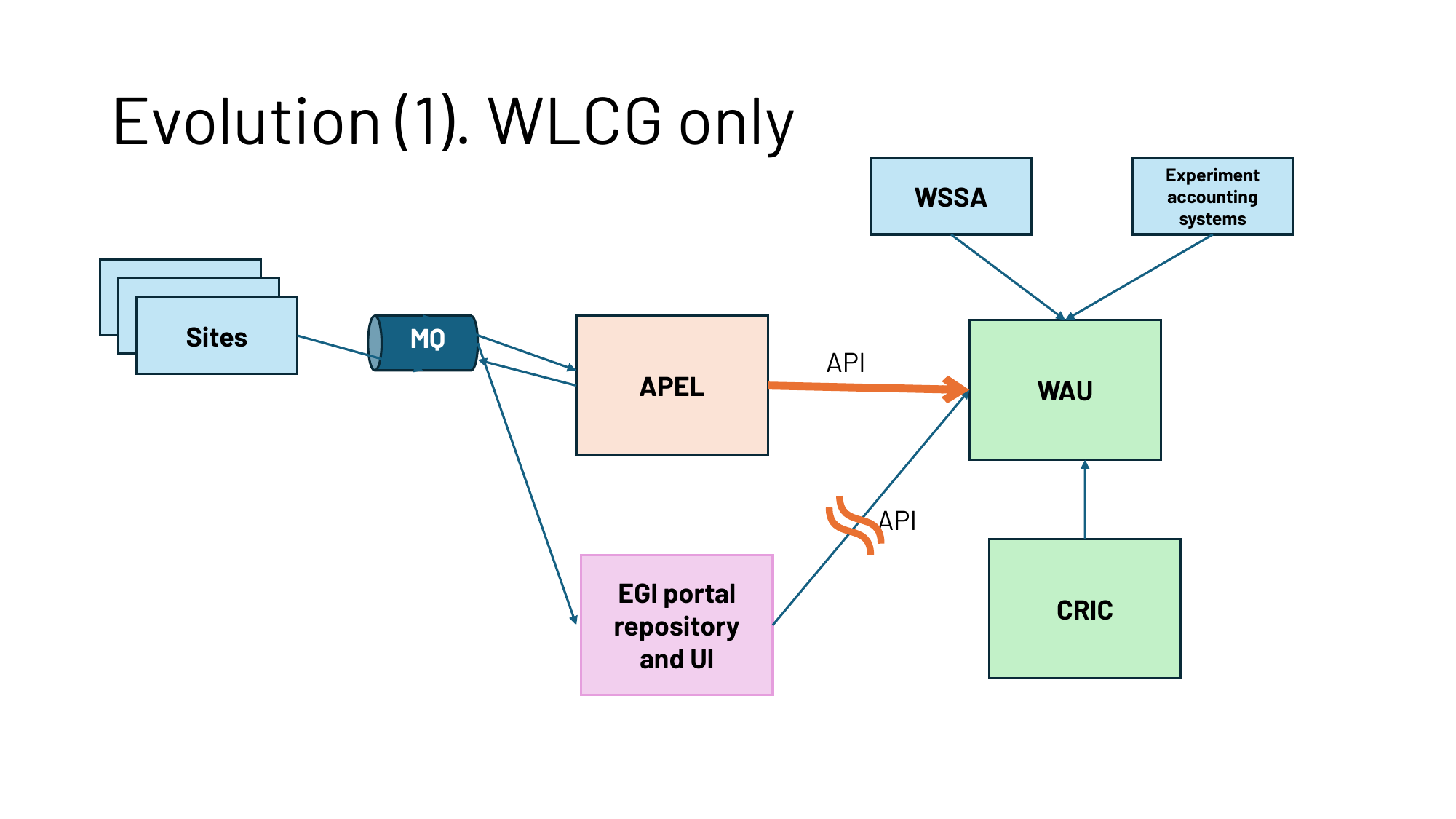

# Evolution (1). WLCG only
WSSA
Experiment accounting systems

Sites
MQ
APEL
WAU
API
API
CRIC
EGI portal repository and UI